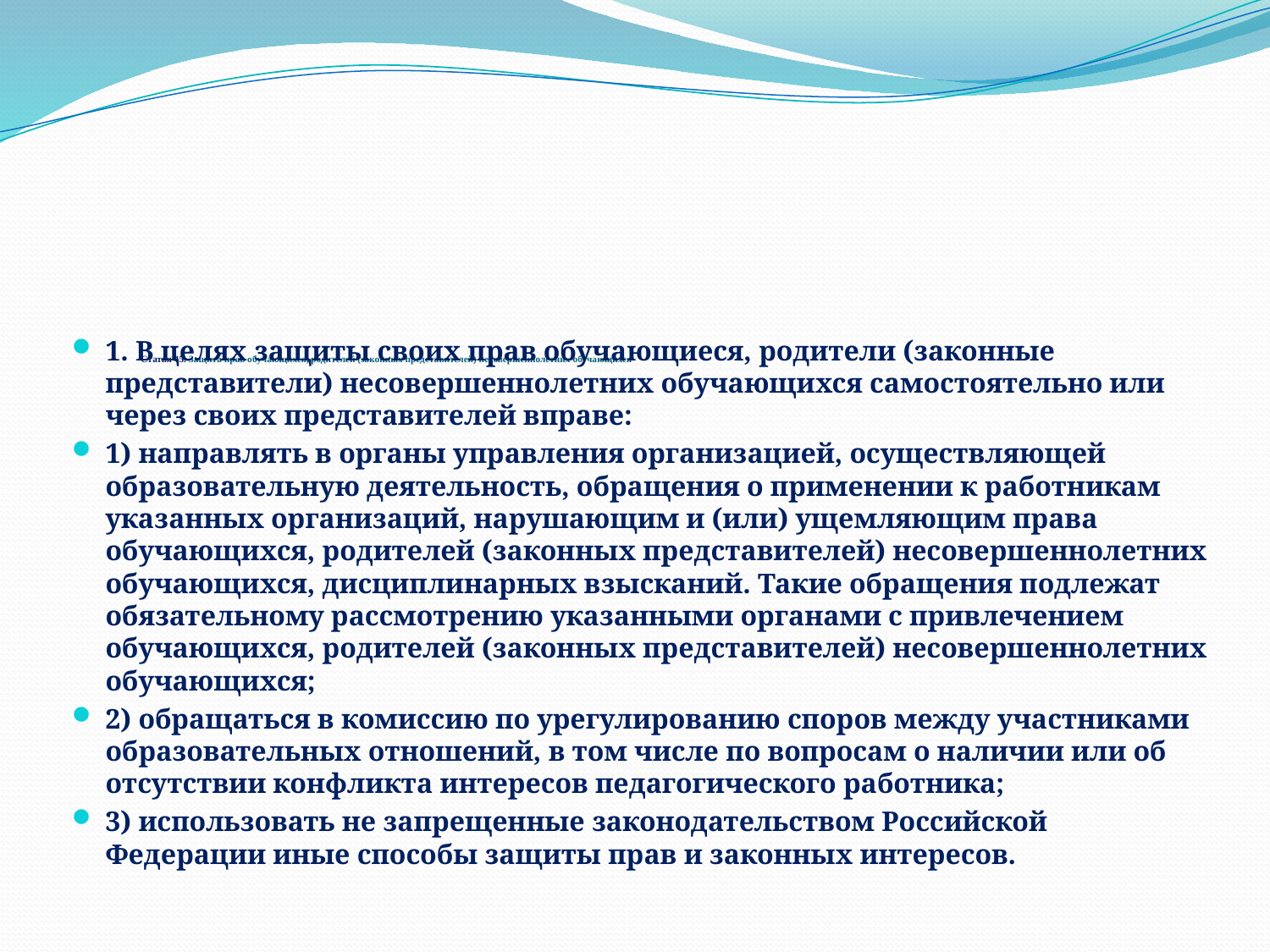

# Статья 45. Защита прав обучающихся, родителей (законных представителей) несовершеннолетних обучающихся
1. В целях защиты своих прав обучающиеся, родители (законные представители) несовершеннолетних обучающихся самостоятельно или через своих представителей вправе:
1) направлять в органы управления организацией, осуществляющей образовательную деятельность, обращения о применении к работникам указанных организаций, нарушающим и (или) ущемляющим права обучающихся, родителей (законных представителей) несовершеннолетних обучающихся, дисциплинарных взысканий. Такие обращения подлежат обязательному рассмотрению указанными органами с привлечением обучающихся, родителей (законных представителей) несовершеннолетних обучающихся;
2) обращаться в комиссию по урегулированию споров между участниками образовательных отношений, в том числе по вопросам о наличии или об отсутствии конфликта интересов педагогического работника;
3) использовать не запрещенные законодательством Российской Федерации иные способы защиты прав и законных интересов.